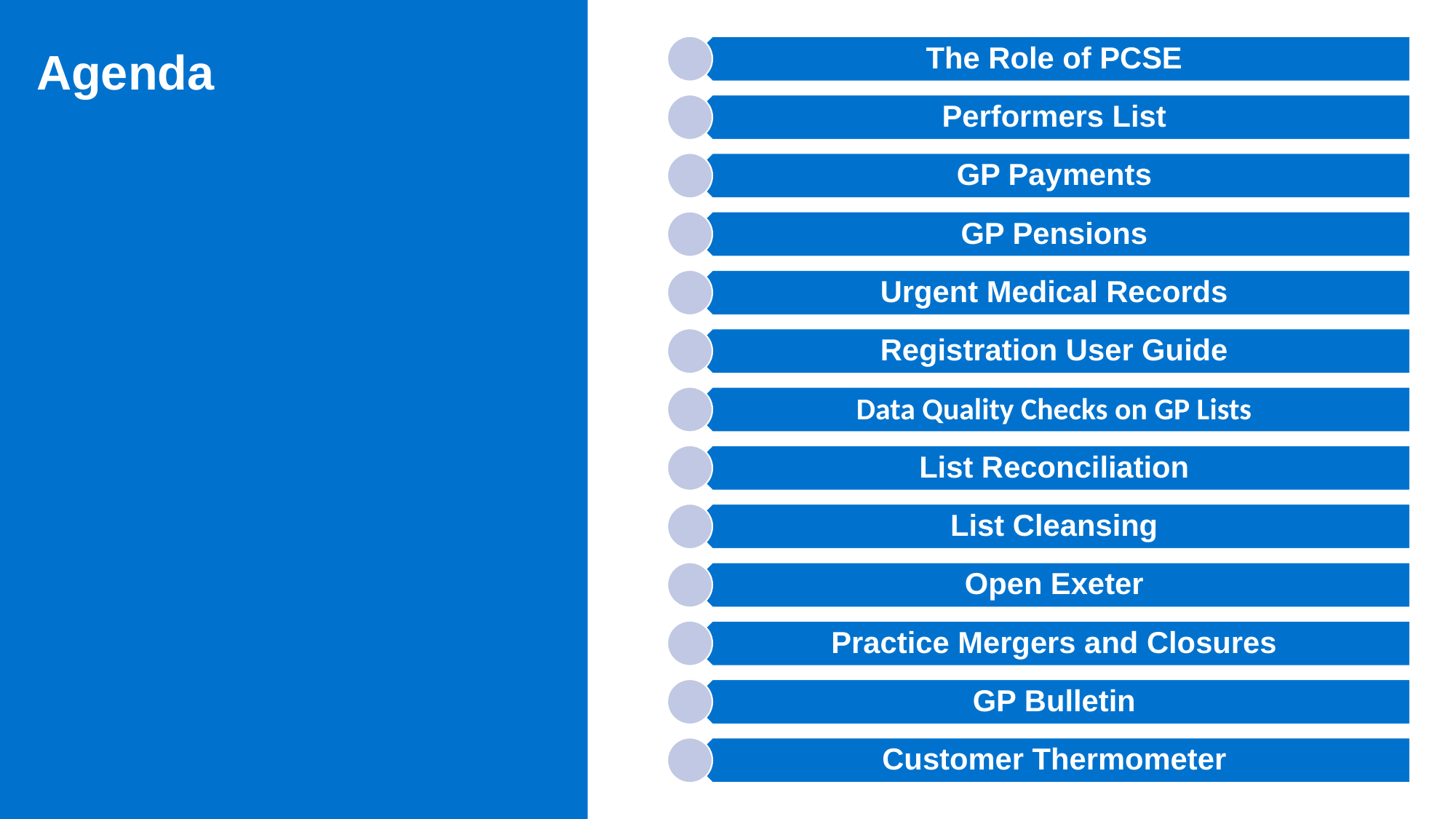

Agenda
The Role of PCSE
Performers List
GP Payments
GP Pensions
Urgent Medical Records
Registration User Guide
Data Quality Checks on GP Lists
List Reconciliation
List Cleansing
Open Exeter
Practice Mergers and Closures
GP Bulletin
Customer Thermometer